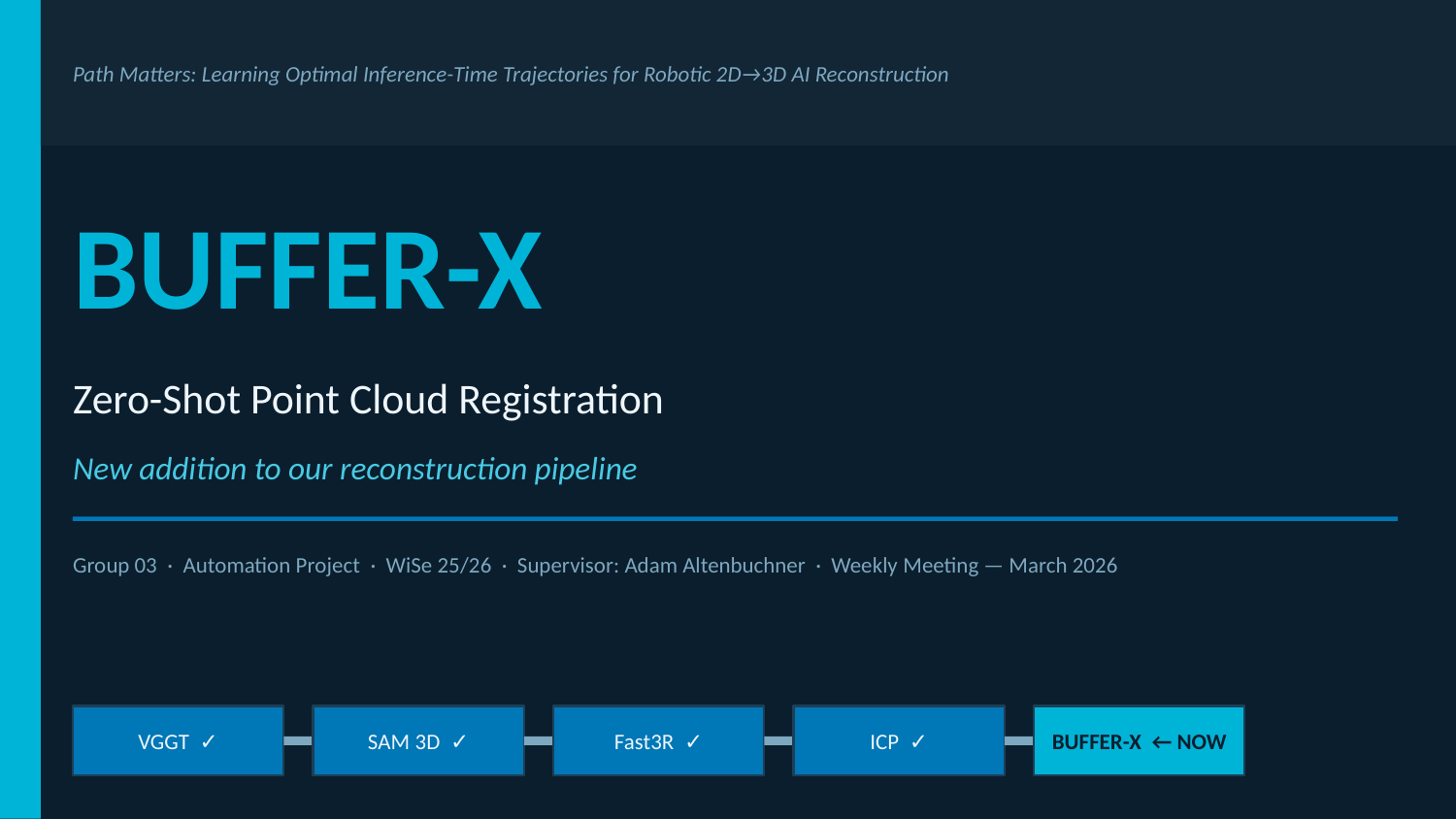

Path Matters: Learning Optimal Inference-Time Trajectories for Robotic 2D→3D AI Reconstruction
BUFFER-X
Zero-Shot Point Cloud Registration
New addition to our reconstruction pipeline

Group 03  ·  Automation Project  ·  WiSe 25/26  ·  Supervisor: Adam Altenbuchner  ·  Weekly Meeting — March 2026

VGGT  ✓

SAM 3D  ✓

Fast3R  ✓

ICP  ✓

BUFFER-X  ← NOW